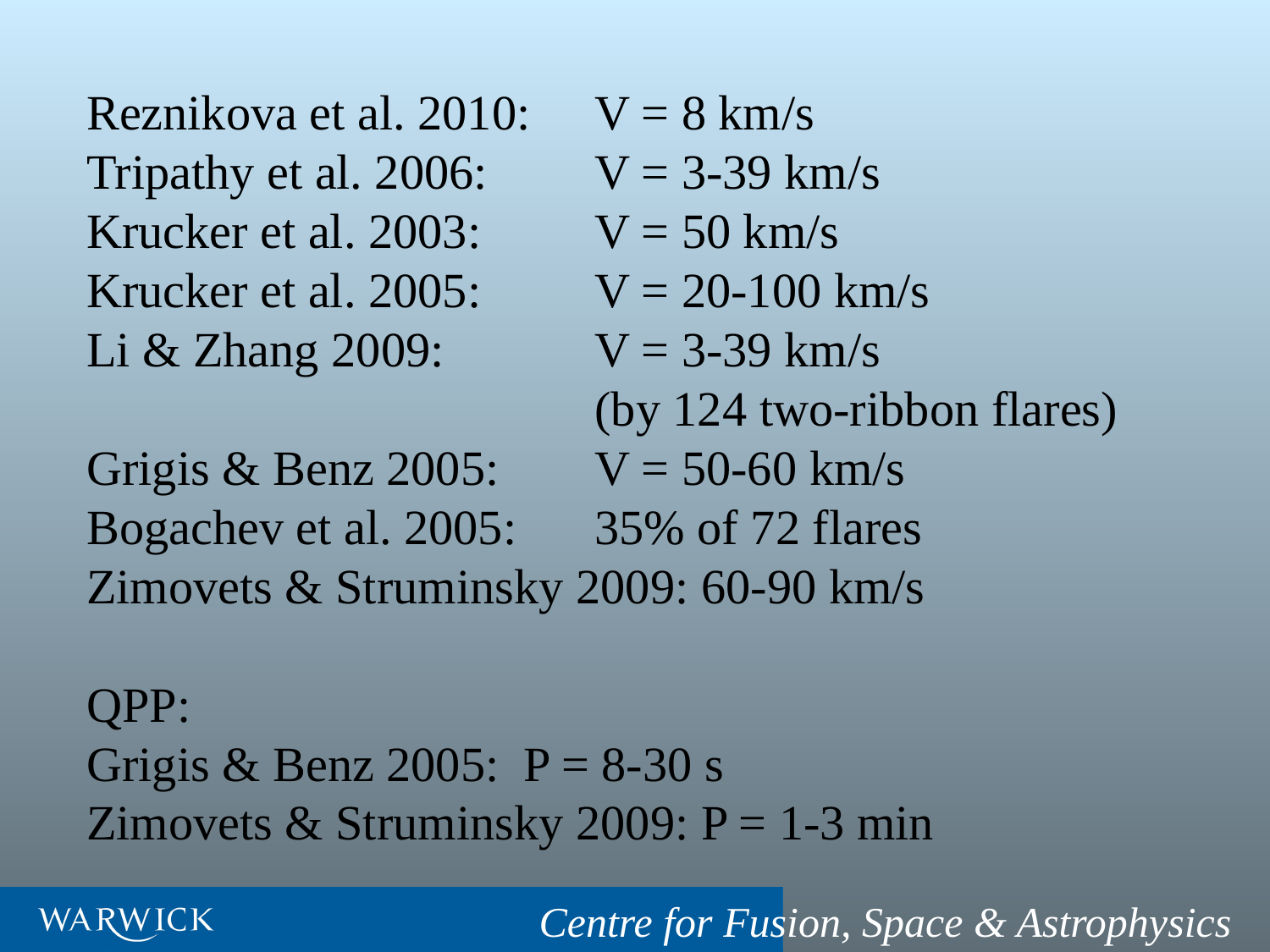

Reznikova et al. 2010:	V = 8 km/s
Tripathy et al. 2006:	V = 3-39 km/s
Krucker et al. 2003:	V = 50 km/s
Krucker et al. 2005:	V = 20-100 km/s
Li & Zhang 2009:		V = 3-39 km/s
				(by 124 two-ribbon flares)
Grigis & Benz 2005: 	V = 50-60 km/s
Bogachev et al. 2005: 	35% of 72 flares
Zimovets & Struminsky 2009: 60-90 km/s

QPP:
Grigis & Benz 2005:  P = 8-30 s
Zimovets & Struminsky 2009: P = 1-3 min